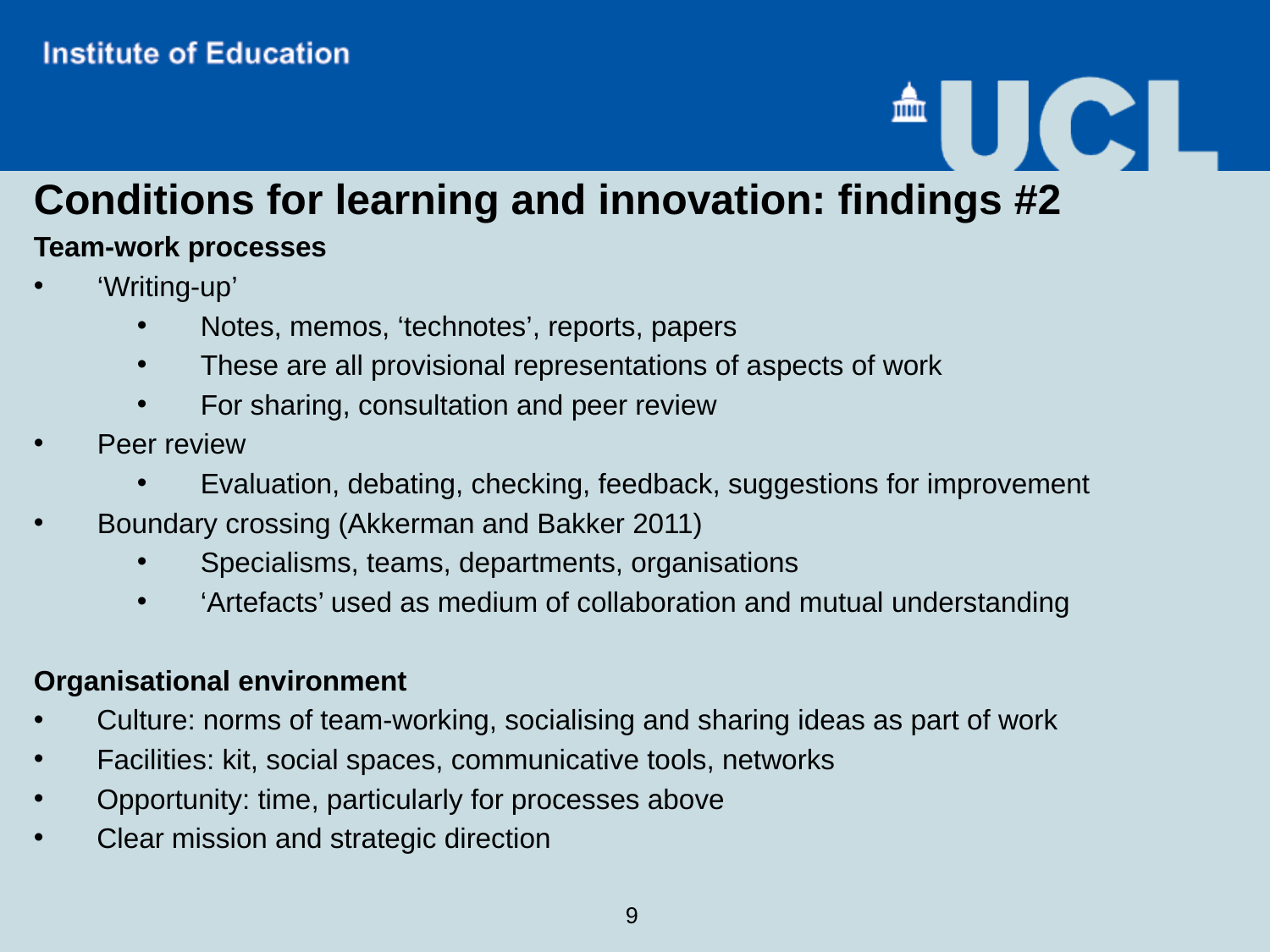

Conditions for learning and innovation: findings #2
Team-work processes
‘Writing-up’
Notes, memos, ‘technotes’, reports, papers
These are all provisional representations of aspects of work
For sharing, consultation and peer review
Peer review
Evaluation, debating, checking, feedback, suggestions for improvement
Boundary crossing (Akkerman and Bakker 2011)
Specialisms, teams, departments, organisations
‘Artefacts’ used as medium of collaboration and mutual understanding

Organisational environment
Culture: norms of team-working, socialising and sharing ideas as part of work
Facilities: kit, social spaces, communicative tools, networks
Opportunity: time, particularly for processes above
Clear mission and strategic direction
9